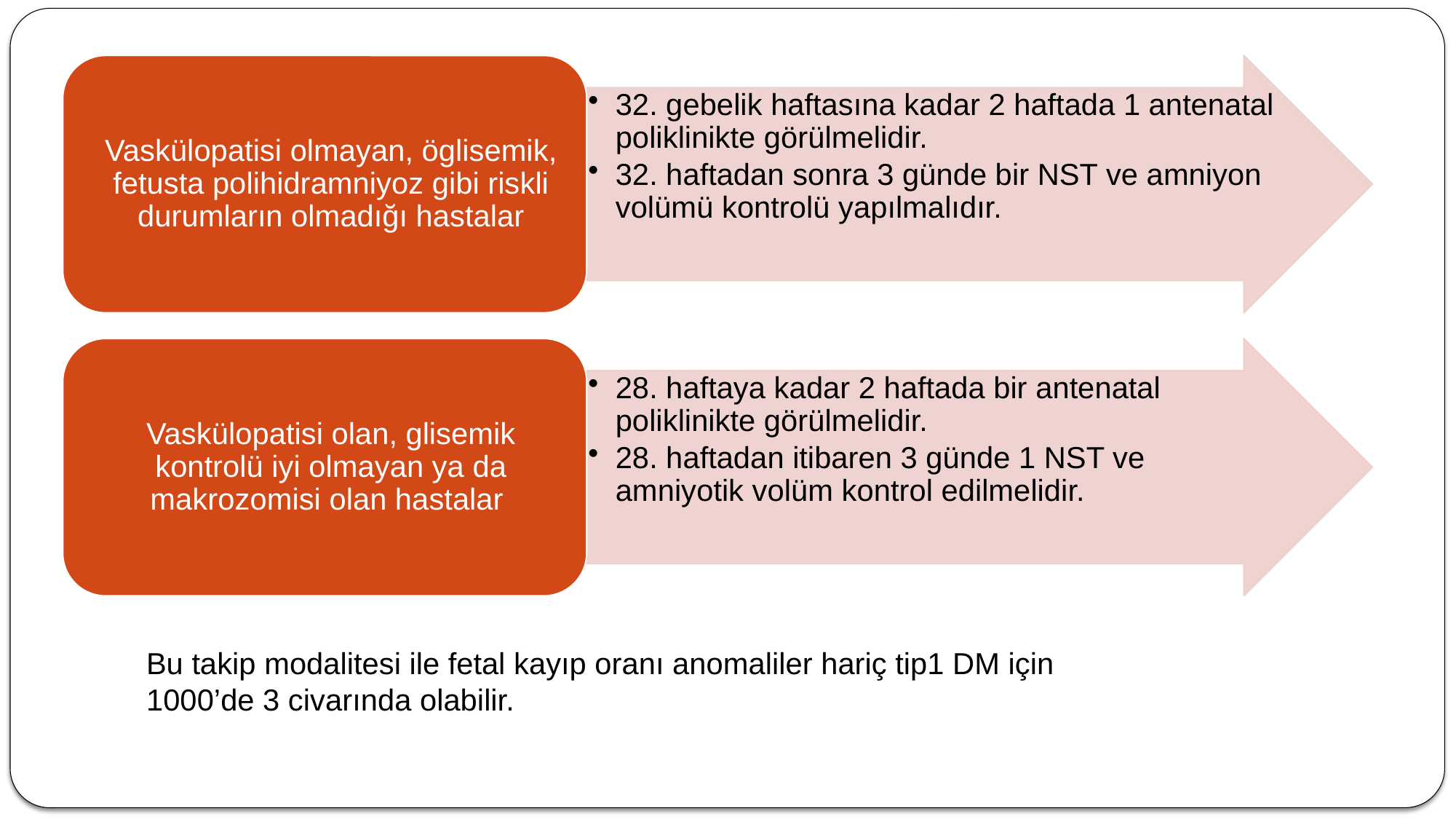

32. gebelik haftasına kadar 2 haftada 1 antenatal poliklinikte görülmelidir.
32. haftadan sonra 3 günde bir NST ve amniyon volümü kontrolü yapılmalıdır.
Vaskülopatisi olmayan, öglisemik, fetusta polihidramniyoz gibi riskli durumların olmadığı hastalar
28. haftaya kadar 2 haftada bir antenatal poliklinikte görülmelidir.
28. haftadan itibaren 3 günde 1 NST ve amniyotik volüm kontrol edilmelidir.
Vaskülopatisi olan, glisemik kontrolü iyi olmayan ya da makrozomisi olan hastalar
Bu takip modalitesi ile fetal kayıp oranı anomaliler hariç tip1 DM için 1000’de 3 civarında olabilir.